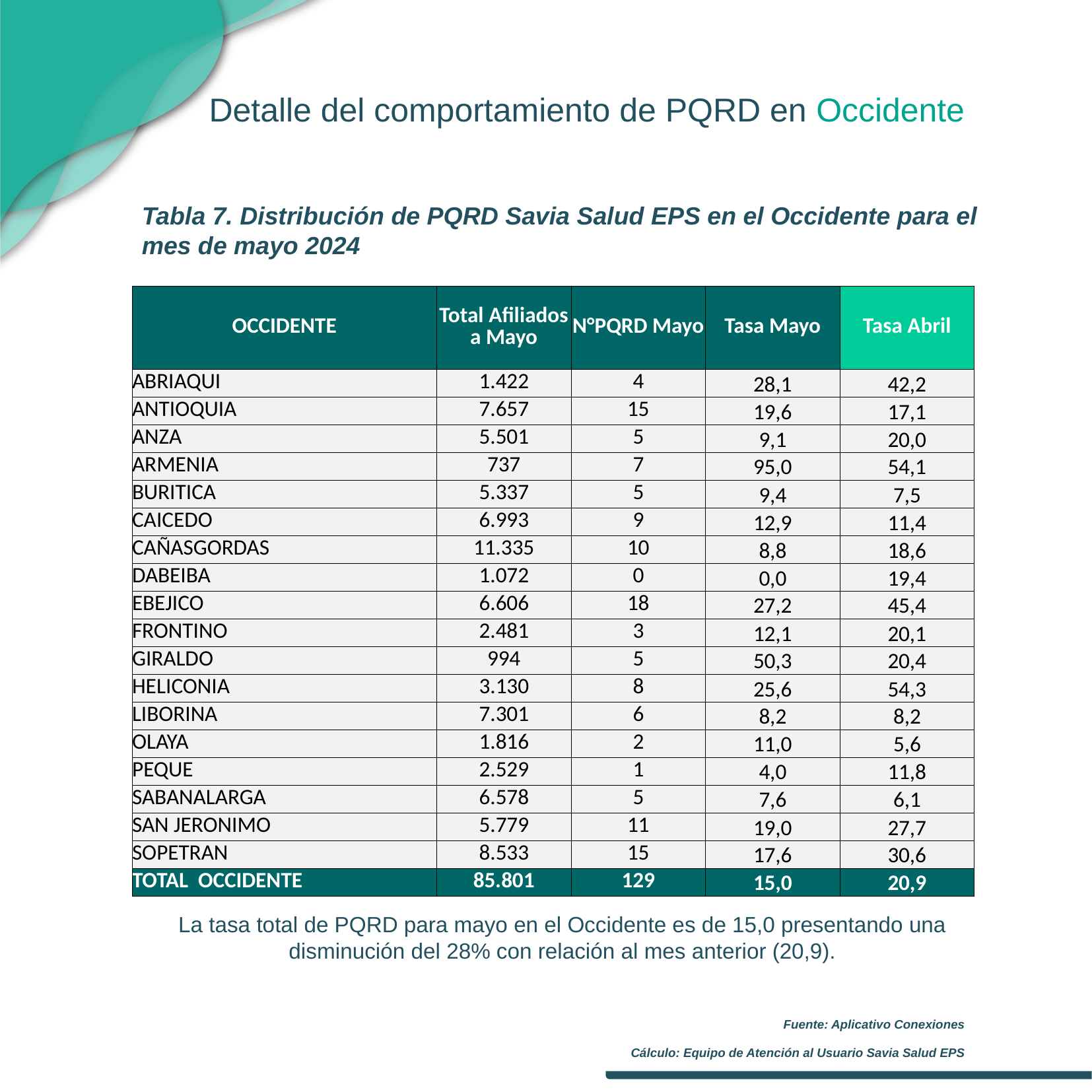

Detalle del comportamiento de PQRD en Occidente
Tabla 7. Distribución de PQRD Savia Salud EPS en el Occidente para el mes de mayo 2024
| OCCIDENTE | Total Afiliados a Mayo | N°PQRD Mayo | Tasa Mayo | Tasa Abril |
| --- | --- | --- | --- | --- |
| ABRIAQUI | 1.422 | 4 | 28,1 | 42,2 |
| ANTIOQUIA | 7.657 | 15 | 19,6 | 17,1 |
| ANZA | 5.501 | 5 | 9,1 | 20,0 |
| ARMENIA | 737 | 7 | 95,0 | 54,1 |
| BURITICA | 5.337 | 5 | 9,4 | 7,5 |
| CAICEDO | 6.993 | 9 | 12,9 | 11,4 |
| CAÑASGORDAS | 11.335 | 10 | 8,8 | 18,6 |
| DABEIBA | 1.072 | 0 | 0,0 | 19,4 |
| EBEJICO | 6.606 | 18 | 27,2 | 45,4 |
| FRONTINO | 2.481 | 3 | 12,1 | 20,1 |
| GIRALDO | 994 | 5 | 50,3 | 20,4 |
| HELICONIA | 3.130 | 8 | 25,6 | 54,3 |
| LIBORINA | 7.301 | 6 | 8,2 | 8,2 |
| OLAYA | 1.816 | 2 | 11,0 | 5,6 |
| PEQUE | 2.529 | 1 | 4,0 | 11,8 |
| SABANALARGA | 6.578 | 5 | 7,6 | 6,1 |
| SAN JERONIMO | 5.779 | 11 | 19,0 | 27,7 |
| SOPETRAN | 8.533 | 15 | 17,6 | 30,6 |
| TOTAL OCCIDENTE | 85.801 | 129 | 15,0 | 20,9 |
La tasa total de PQRD para mayo en el Occidente es de 15,0 presentando una disminución del 28% con relación al mes anterior (20,9).
Fuente: Aplicativo Conexiones
Cálculo: Equipo de Atención al Usuario Savia Salud EPS